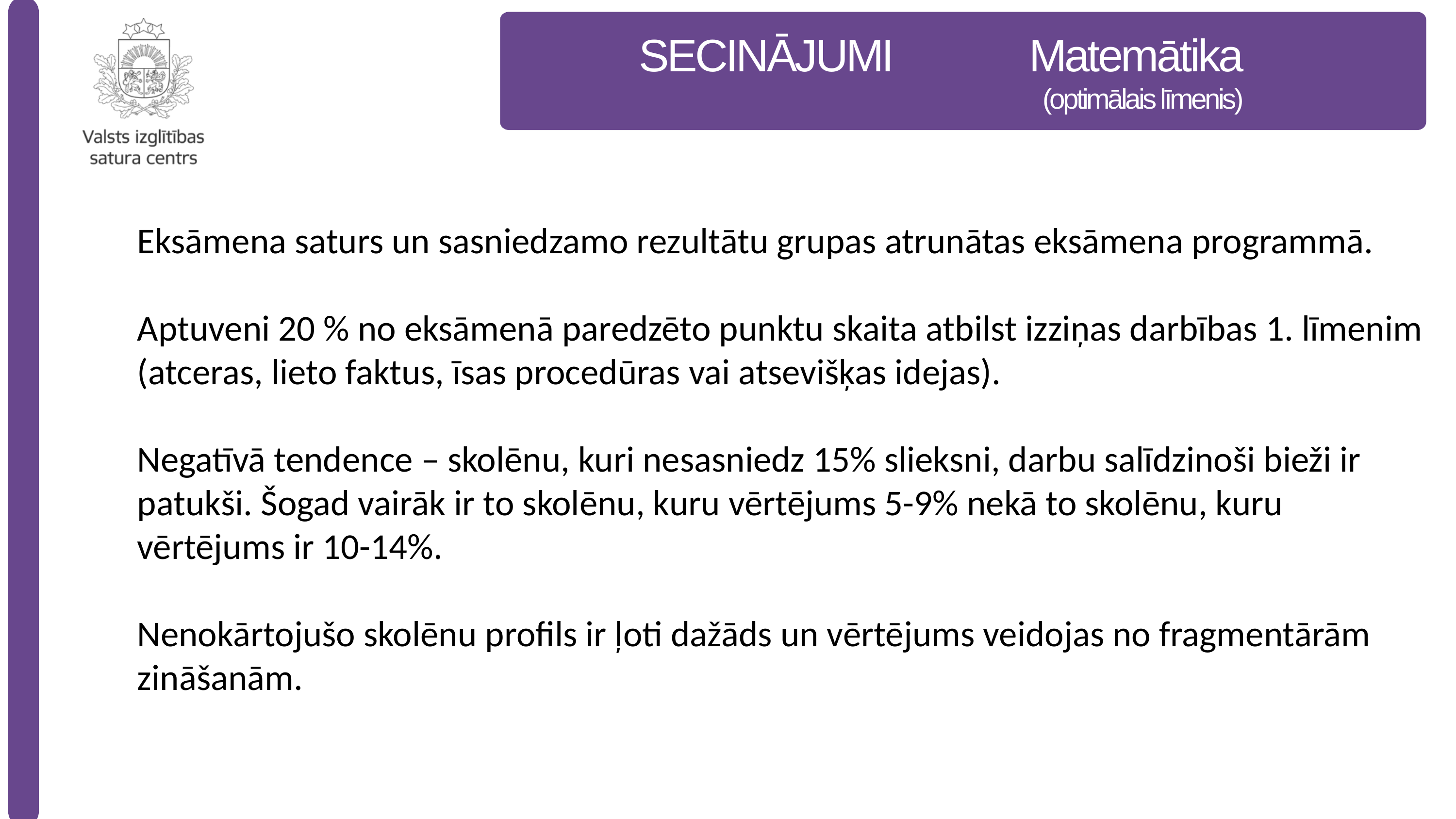

SECINĀJUMI             Matemātika
(optimālais līmenis)
Eksāmena saturs un sasniedzamo rezultātu grupas atrunātas eksāmena programmā.

Aptuveni 20 % no eksāmenā paredzēto punktu skaita atbilst izziņas darbības 1. līmenim (atceras, lieto faktus, īsas procedūras vai atsevišķas idejas).

Negatīvā tendence – skolēnu, kuri nesasniedz 15% slieksni, darbu salīdzinoši bieži ir patukši. Šogad vairāk ir to skolēnu, kuru vērtējums 5-9% nekā to skolēnu, kuru vērtējums ir 10-14%.

Nenokārtojušo skolēnu profils ir ļoti dažāds un vērtējums veidojas no fragmentārām zināšanām.